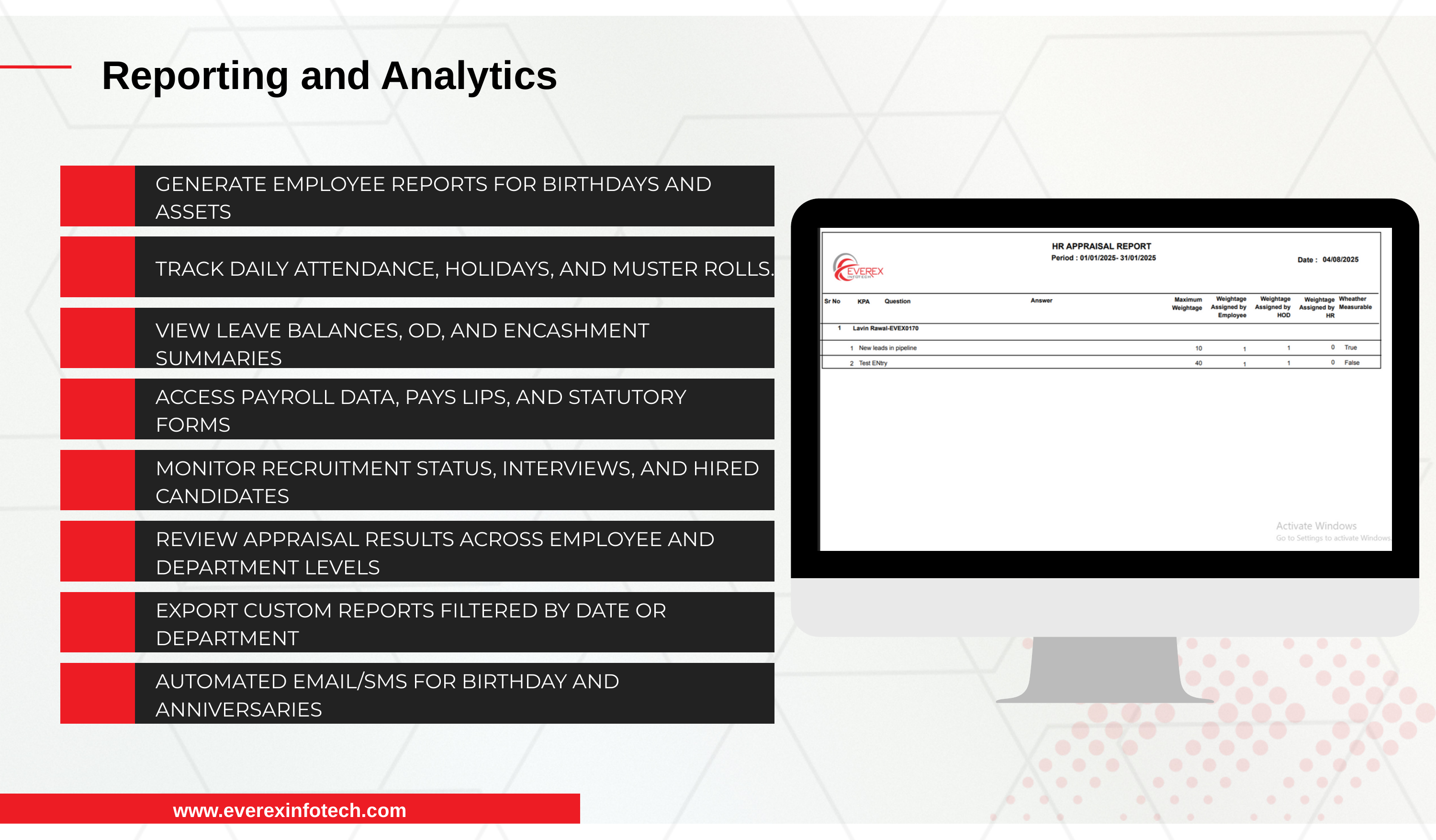

Reporting and Analytics

GENERATE EMPLOYEE REPORTS FOR BIRTHDAYS AND ASSETS

TRACK DAILY ATTENDANCE, HOLIDAYS, AND MUSTER ROLLS.

VIEW LEAVE BALANCES, OD, AND ENCASHMENT SUMMARIES

ACCESS PAYROLL DATA, PAYS LIPS, AND STATUTORY FORMS

MONITOR RECRUITMENT STATUS, INTERVIEWS, AND HIRED CANDIDATES

REVIEW APPRAISAL RESULTS ACROSS EMPLOYEE AND DEPARTMENT LEVELS

EXPORT CUSTOM REPORTS FILTERED BY DATE OR DEPARTMENT

AUTOMATED EMAIL/SMS FOR BIRTHDAY AND ANNIVERSARIES

www.everexinfotech.com